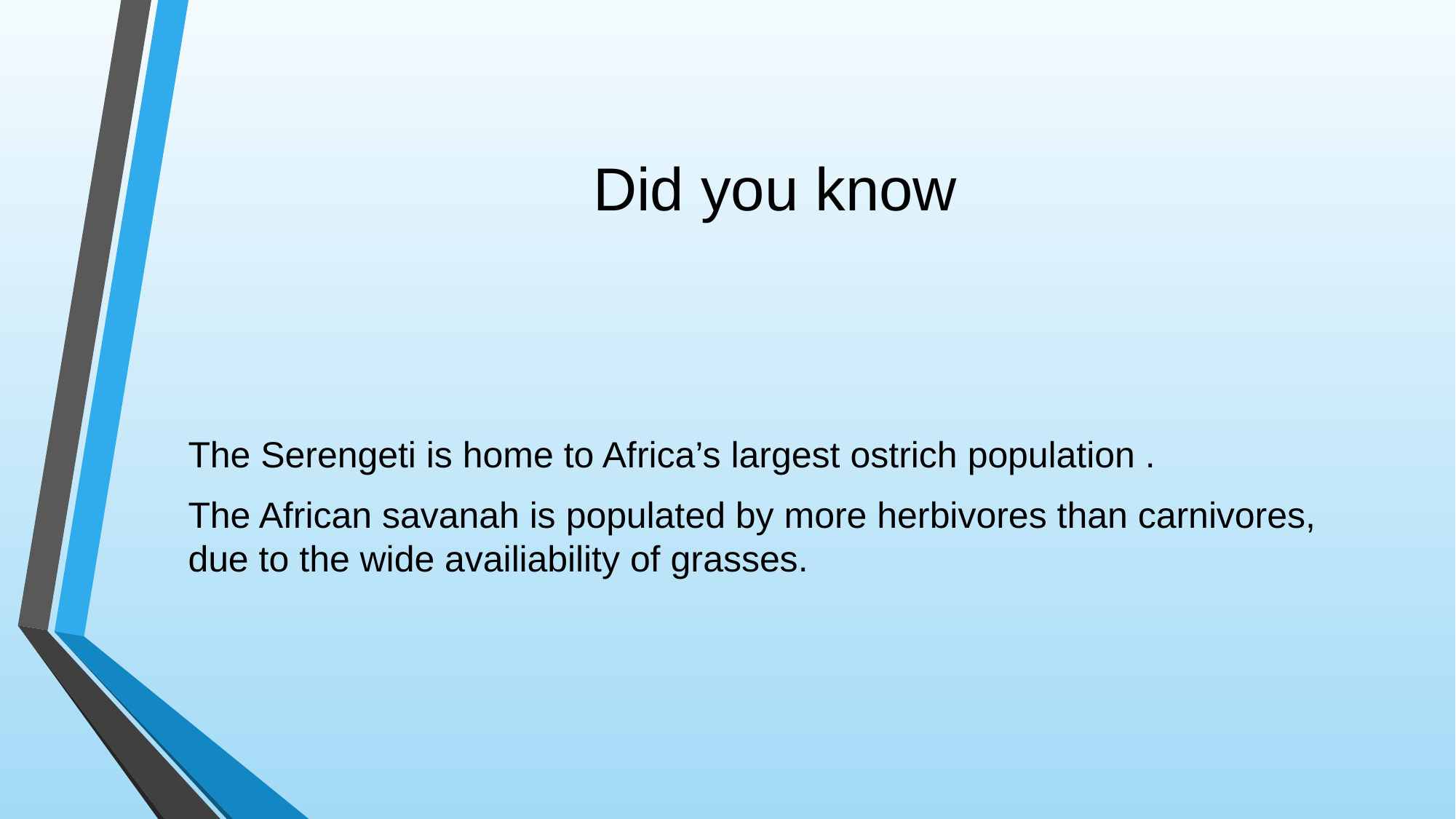

# Did you know
The Serengeti is home to Africa’s largest ostrich population .
The African savanah is populated by more herbivores than carnivores, due to the wide availiability of grasses.